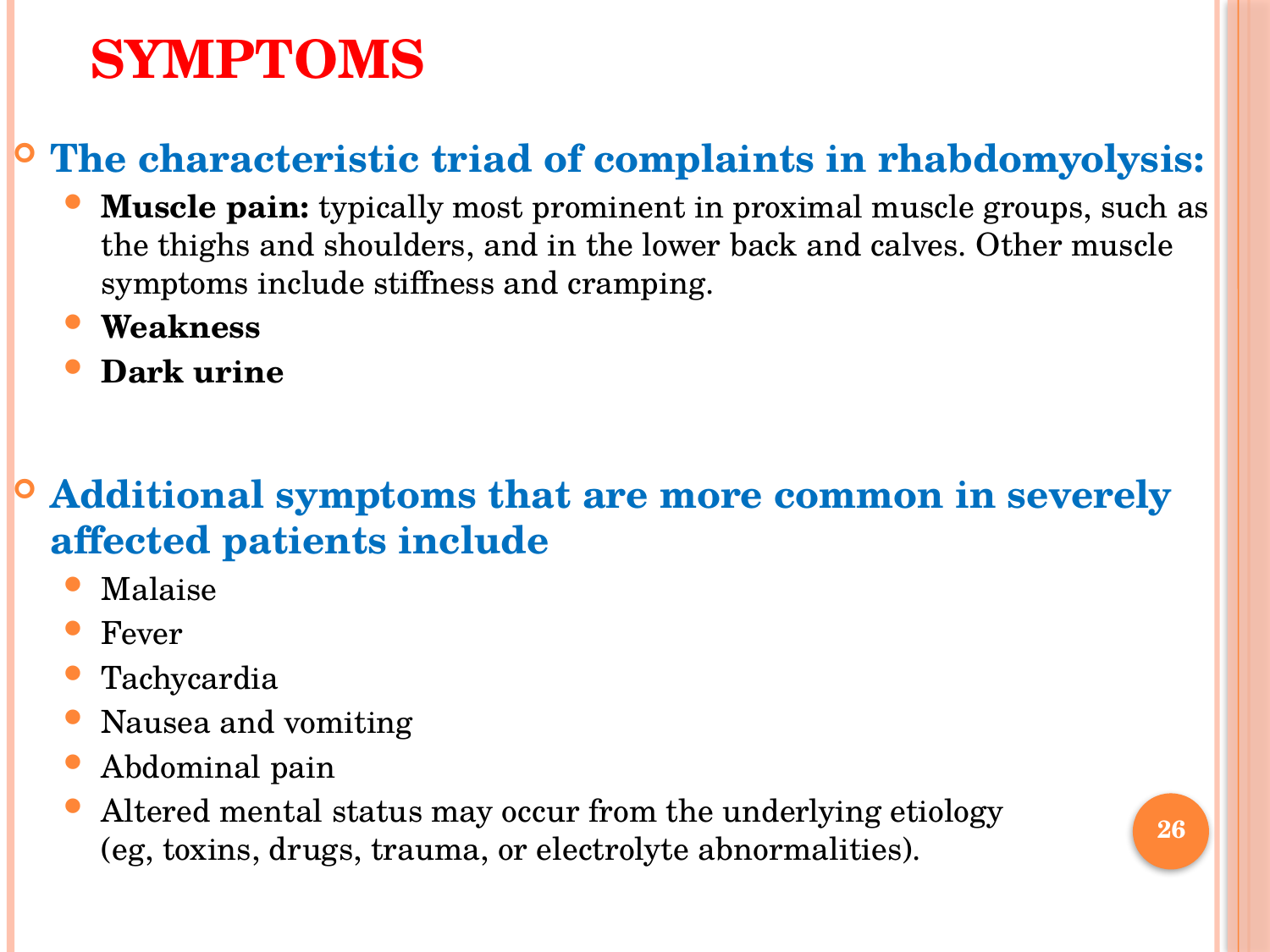

# Symptoms
The characteristic triad of complaints in rhabdomyolysis:
Muscle pain: typically most prominent in proximal muscle groups, such as the thighs and shoulders, and in the lower back and calves. Other muscle symptoms include stiffness and cramping.
Weakness
Dark urine

Additional symptoms that are more common in severely affected patients include
Malaise
Fever
Tachycardia
Nausea and vomiting
Abdominal pain
Altered mental status may occur from the underlying etiology
(eg, toxins, drugs, trauma, or electrolyte abnormalities).
26